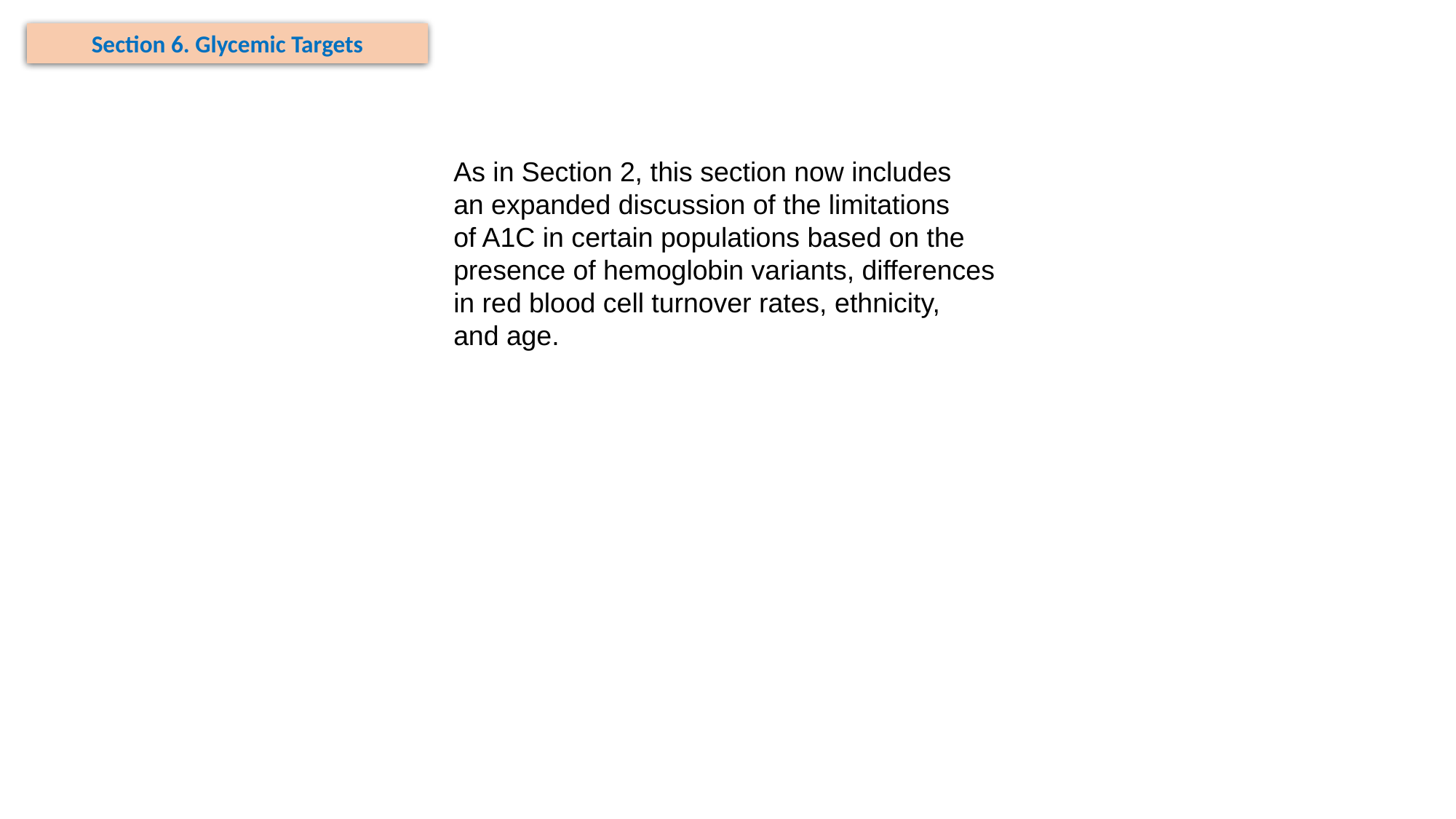

Section 6. Glycemic Targets
As in Section 2, this section now includes
an expanded discussion of the limitations
of A1C in certain populations based on the
presence of hemoglobin variants, differences
in red blood cell turnover rates, ethnicity,
and age.